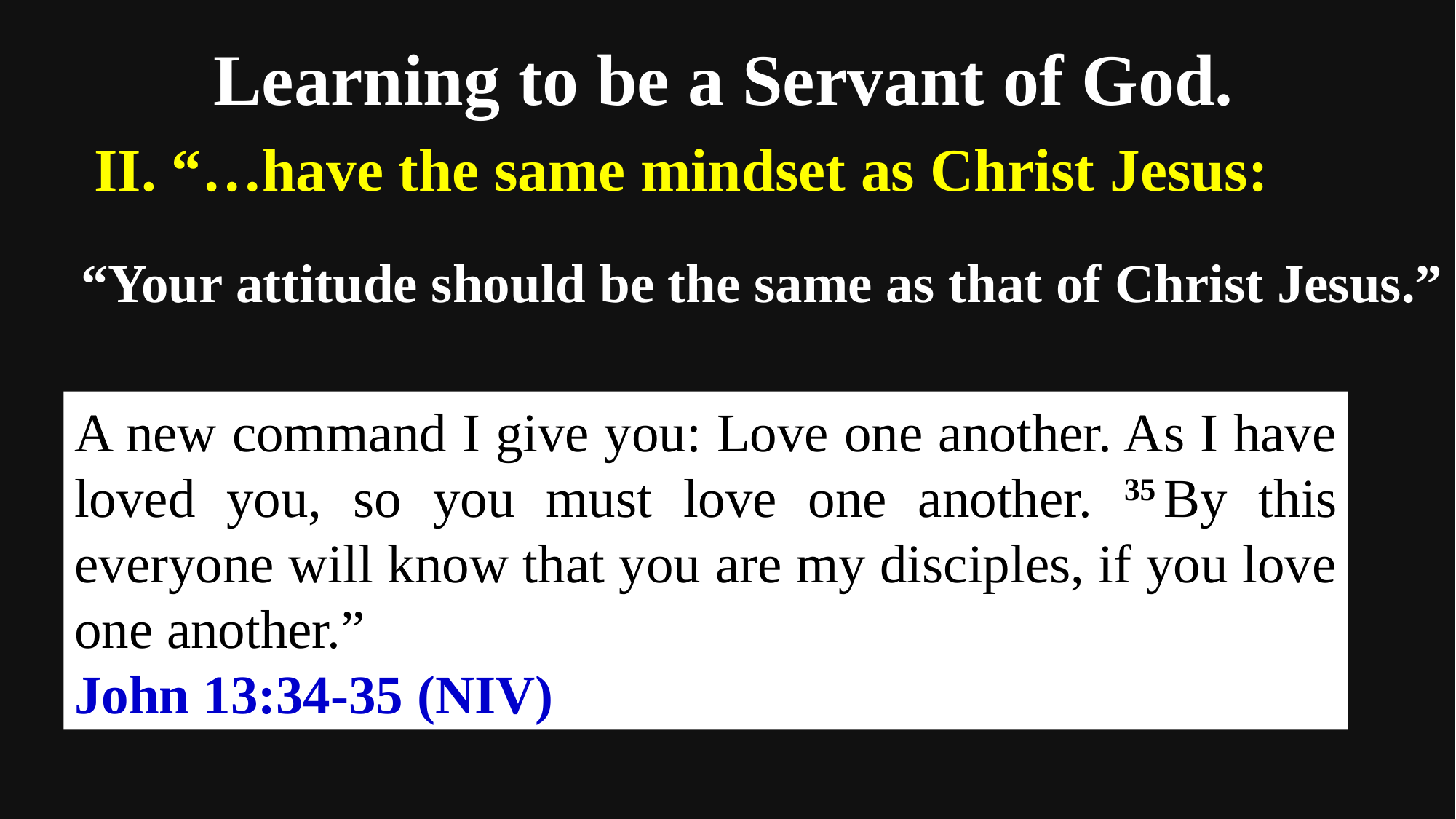

Learning to be a Servant of God.
II. “…have the same mindset as Christ Jesus:
“Your attitude should be the same as that of Christ Jesus.”
A new command I give you: Love one another. As I have loved you, so you must love one another. 35 By this everyone will know that you are my disciples, if you love one another.”
John 13:34-35 (NIV)